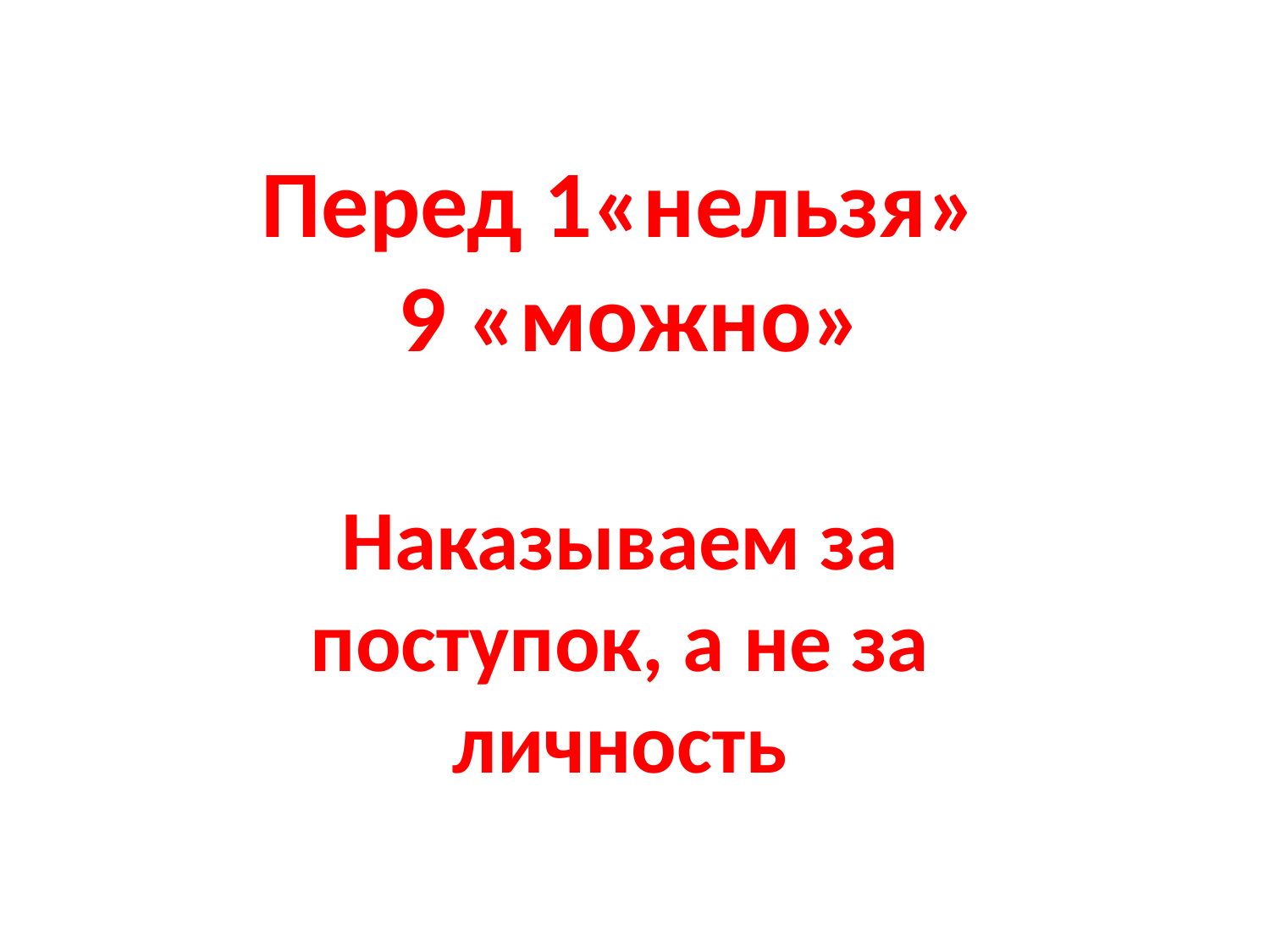

Перед 1«нельзя»
 9 «можно»

Наказываем за поступок, а не за личность